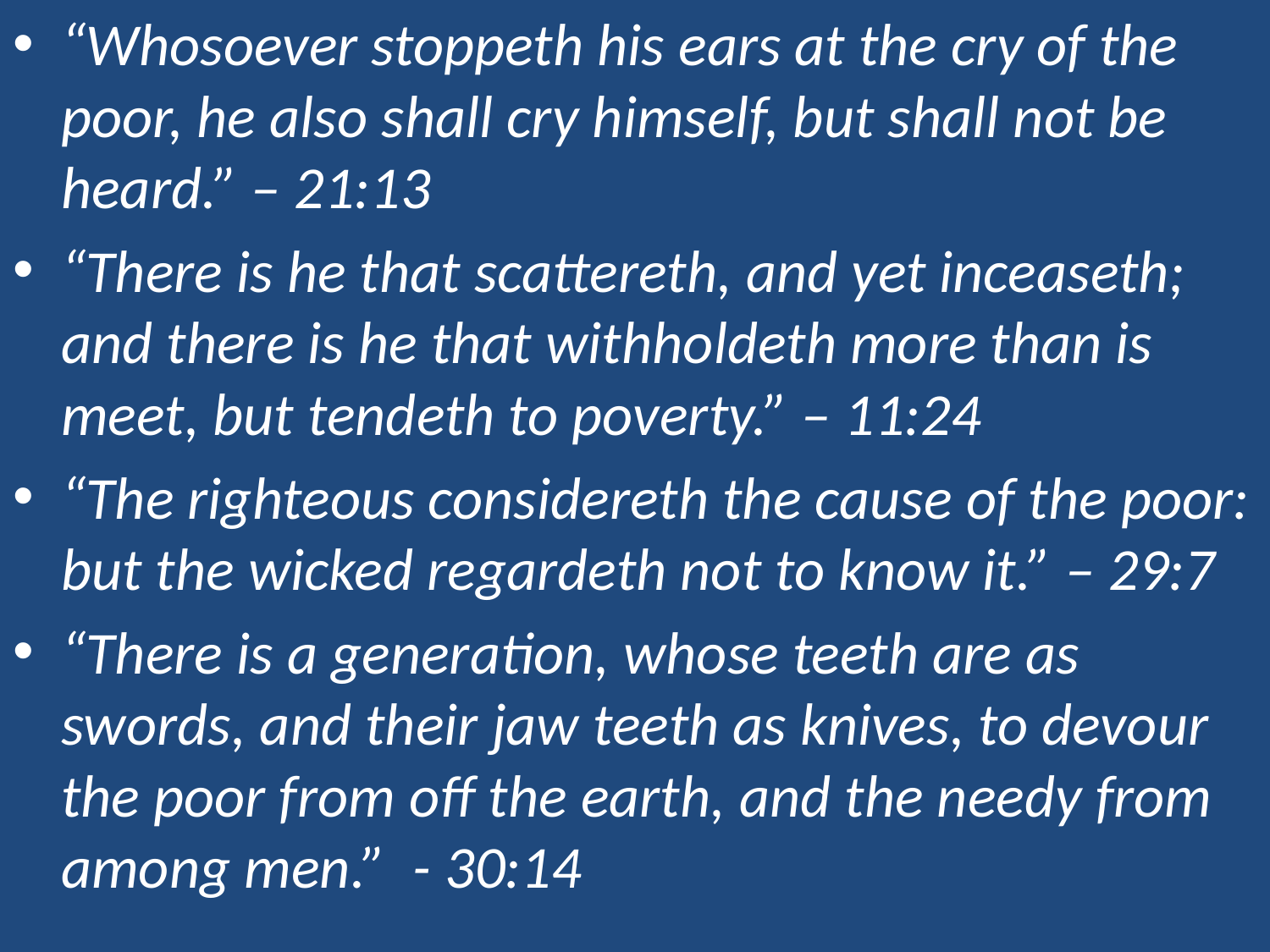

“Whosoever stoppeth his ears at the cry of the poor, he also shall cry himself, but shall not be heard.” – 21:13
“There is he that scattereth, and yet inceaseth; and there is he that withholdeth more than is meet, but tendeth to poverty.” – 11:24
“The righteous considereth the cause of the poor: but the wicked regardeth not to know it.” – 29:7
“There is a generation, whose teeth are as swords, and their jaw teeth as knives, to devour the poor from off the earth, and the needy from among men.”  - 30:14